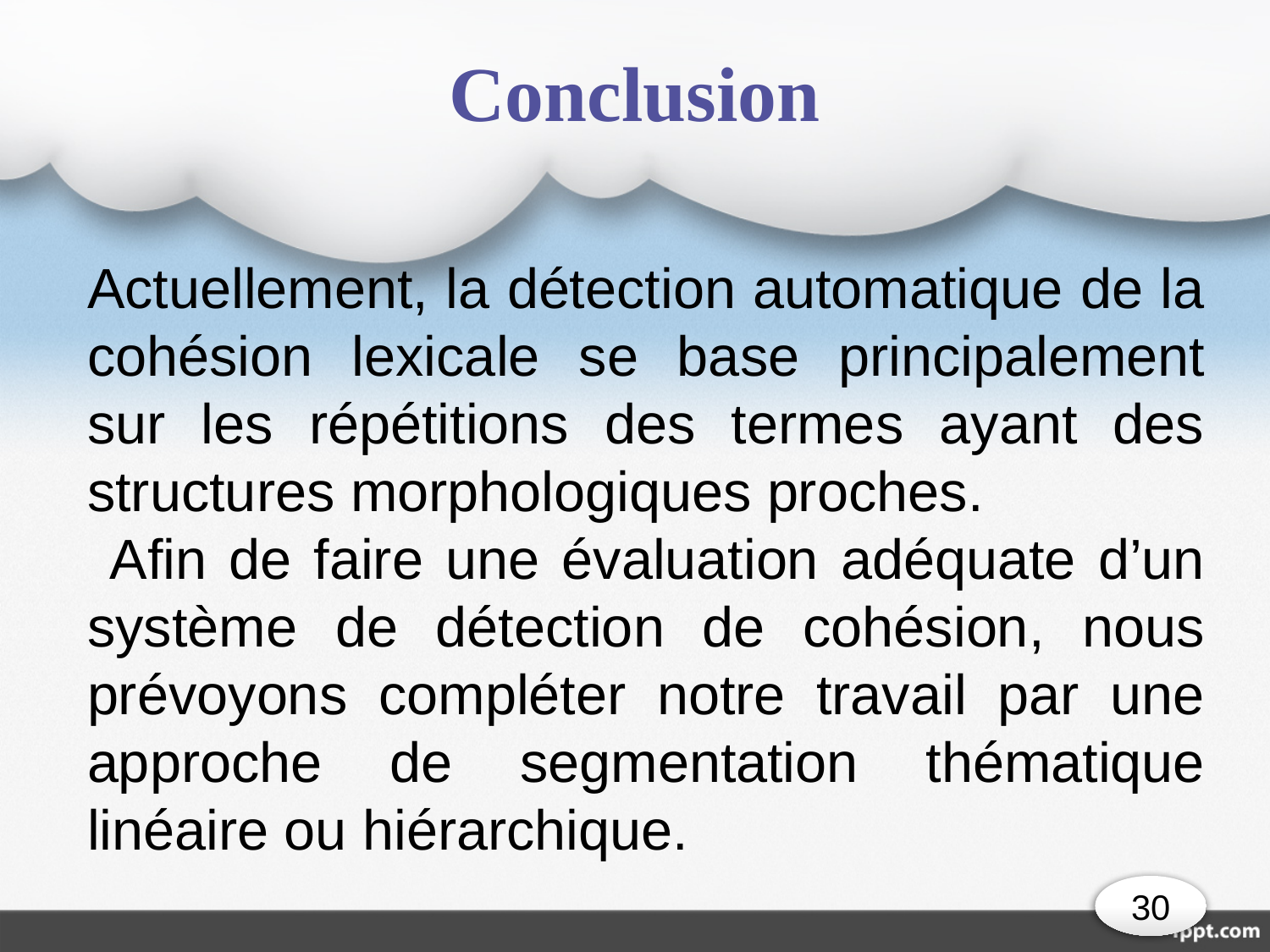

Conclusion

Actuellement, la détection automatique de la cohésion lexicale se base principalement sur les répétitions des termes ayant des structures morphologiques proches.
 Afin de faire une évaluation adéquate d’un système de détection de cohésion, nous prévoyons compléter notre travail par une approche de segmentation thématique linéaire ou hiérarchique.
30